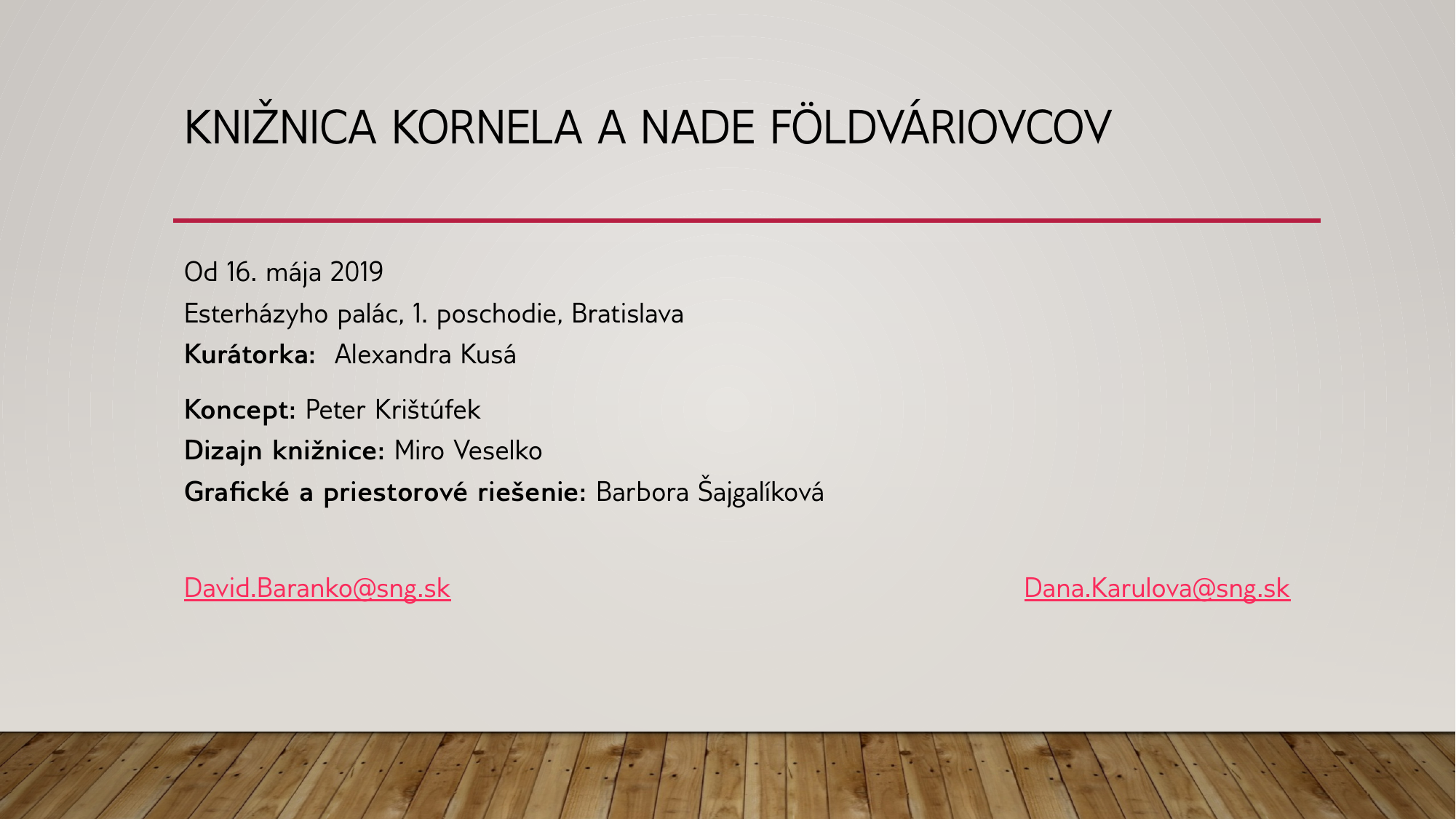

# Knižnica kornela a nade földváriovcov
Od 16. mája 2019
Esterházyho palác, 1. poschodie, Bratislava
Kurátorka:  Alexandra Kusá
Koncept: Peter Krištúfek
Dizajn knižnice: Miro Veselko
Grafické a priestorové riešenie: Barbora Šajgalíková
David.Baranko@sng.sk                                                                   Dana.Karulova@sng.sk